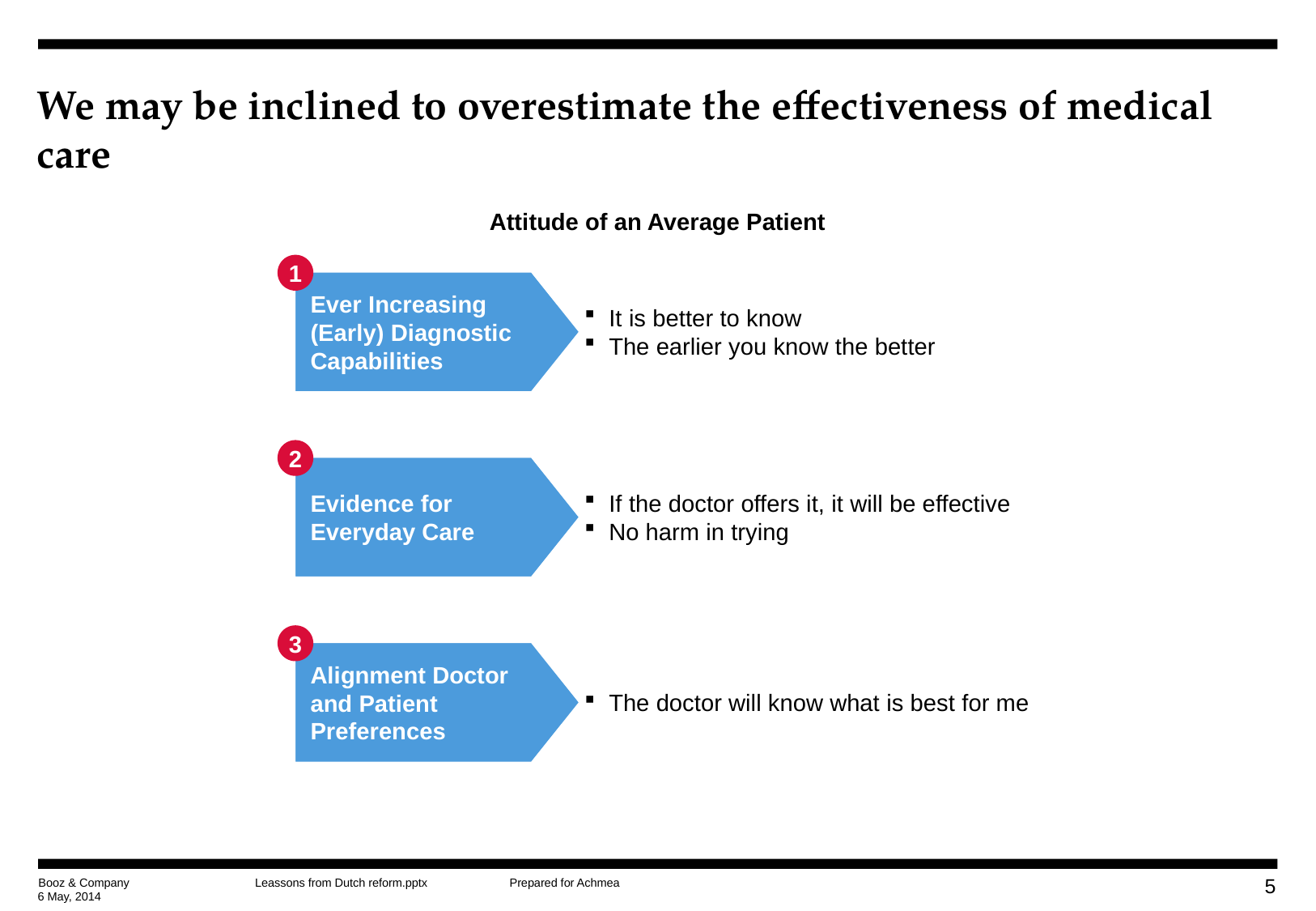

# We may be inclined to overestimate the effectiveness of medical care
Attitude of an Average Patient
1
Ever Increasing (Early) Diagnostic Capabilities
It is better to know
The earlier you know the better
2
Evidence for
Everyday Care
If the doctor offers it, it will be effective
No harm in trying
3
Alignment Doctor and Patient Preferences
The doctor will know what is best for me
5
6 May, 2014